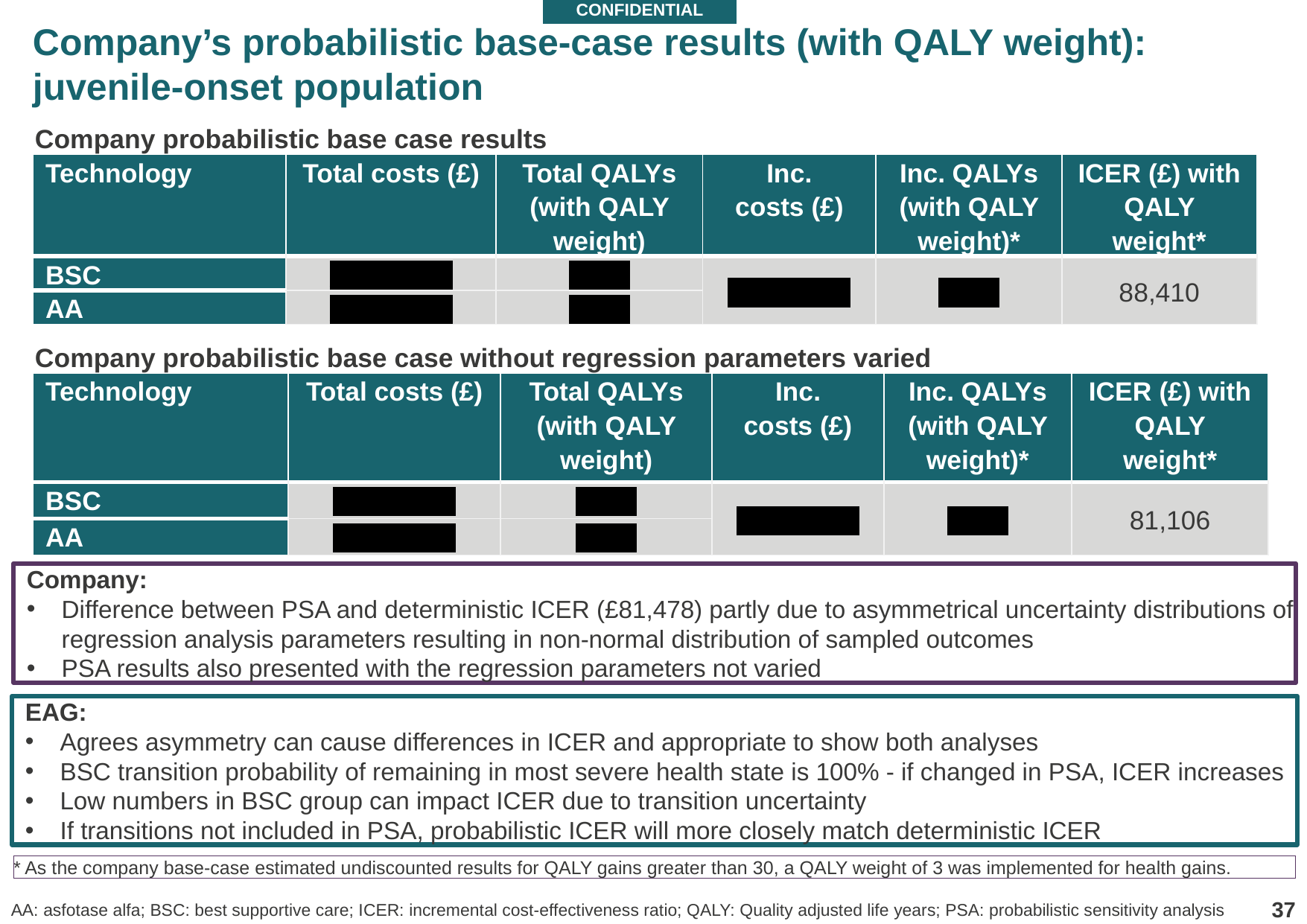

CONFIDENTIAL
Company’s probabilistic base-case results (with QALY weight): juvenile-onset population

Company probabilistic base case results
| Technology | Total costs (£) | Total QALYs (with QALY weight) | Inc. costs (£) | Inc. QALYs (with QALY weight)\* | ICER (£) with QALY weight\* |
| --- | --- | --- | --- | --- | --- |
| BSC | \*\*\*\*\*\*\*\*\*\*\*\* | \*\*\*\*\*\* | \*\*\*\*\*\*\*\*\*\*\*\* | \*\*\*\*\*\* | 88,410 |
| AA | \*\*\*\*\*\*\*\*\*\*\*\* | \*\*\*\*\*\* |  |  |  |
Company probabilistic base case without regression parameters varied
| Technology | Total costs (£) | Total QALYs (with QALY weight) | Inc. costs (£) | Inc. QALYs (with QALY weight)\* | ICER (£) with QALY weight\* |
| --- | --- | --- | --- | --- | --- |
| BSC | \*\*\*\*\*\*\*\*\*\*\*\* | \*\*\*\*\*\* | \*\*\*\*\*\*\*\*\*\*\*\* | \*\*\*\*\*\* | 81,106 |
| AA | \*\*\*\*\*\*\*\*\*\*\*\* | \*\*\*\*\*\* |  |  |  |
Company:
Difference between PSA and deterministic ICER (£81,478) partly due to asymmetrical uncertainty distributions of regression analysis parameters resulting in non-normal distribution of sampled outcomes
PSA results also presented with the regression parameters not varied
EAG:
Agrees asymmetry can cause differences in ICER and appropriate to show both analyses
BSC transition probability of remaining in most severe health state is 100% - if changed in PSA, ICER increases
Low numbers in BSC group can impact ICER due to transition uncertainty
If transitions not included in PSA, probabilistic ICER will more closely match deterministic ICER
* As the company base-case estimated undiscounted results for QALY gains greater than 30, a QALY weight of 3 was implemented for health gains.
37
AA: asfotase alfa; BSC: best supportive care; ICER: incremental cost-effectiveness ratio; QALY: Quality adjusted life years; PSA: probabilistic sensitivity analysis